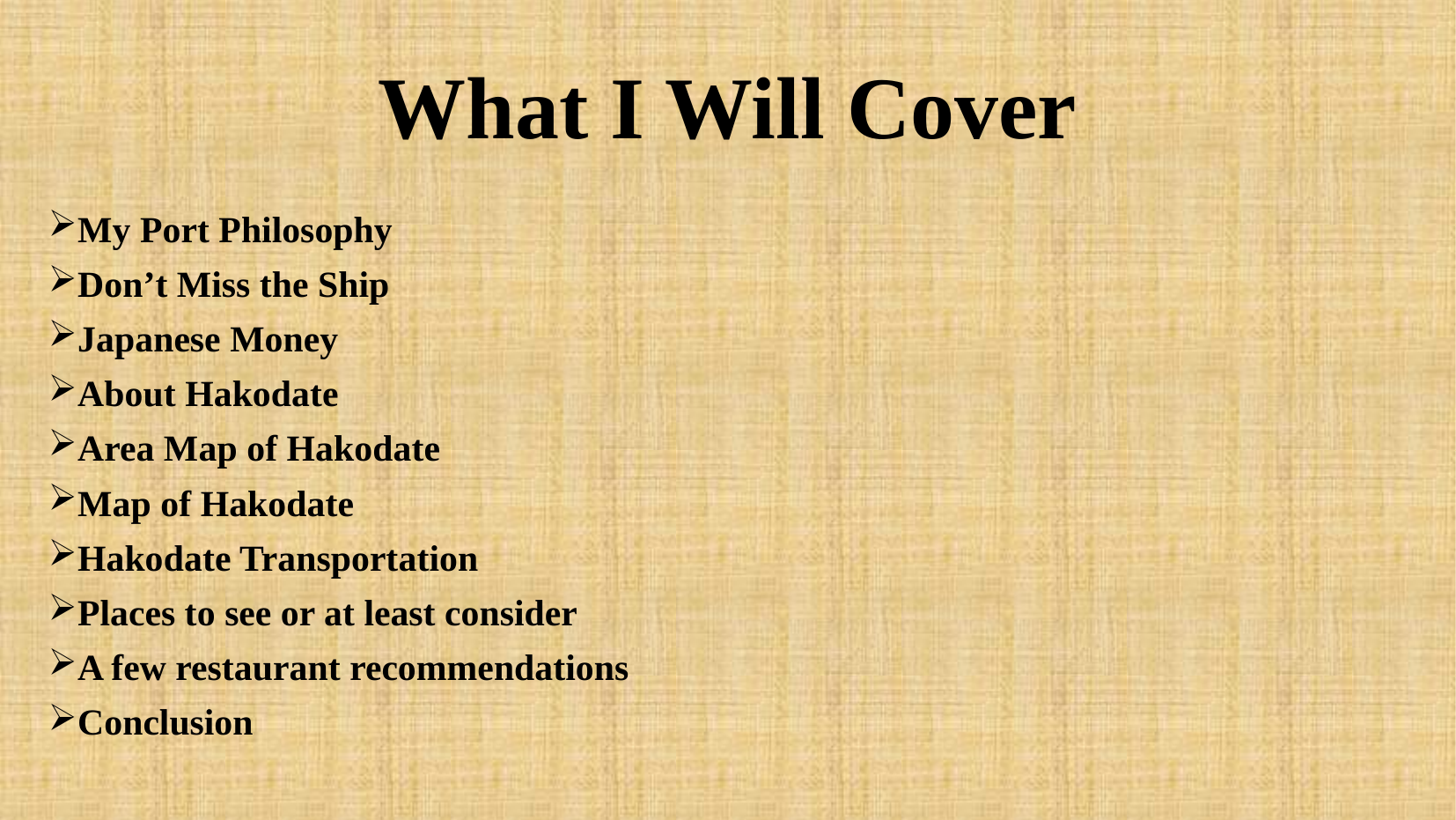

# What I Will Cover
My Port Philosophy
Don’t Miss the Ship
Japanese Money
About Hakodate
Area Map of Hakodate
Map of Hakodate
Hakodate Transportation
Places to see or at least consider
A few restaurant recommendations
Conclusion